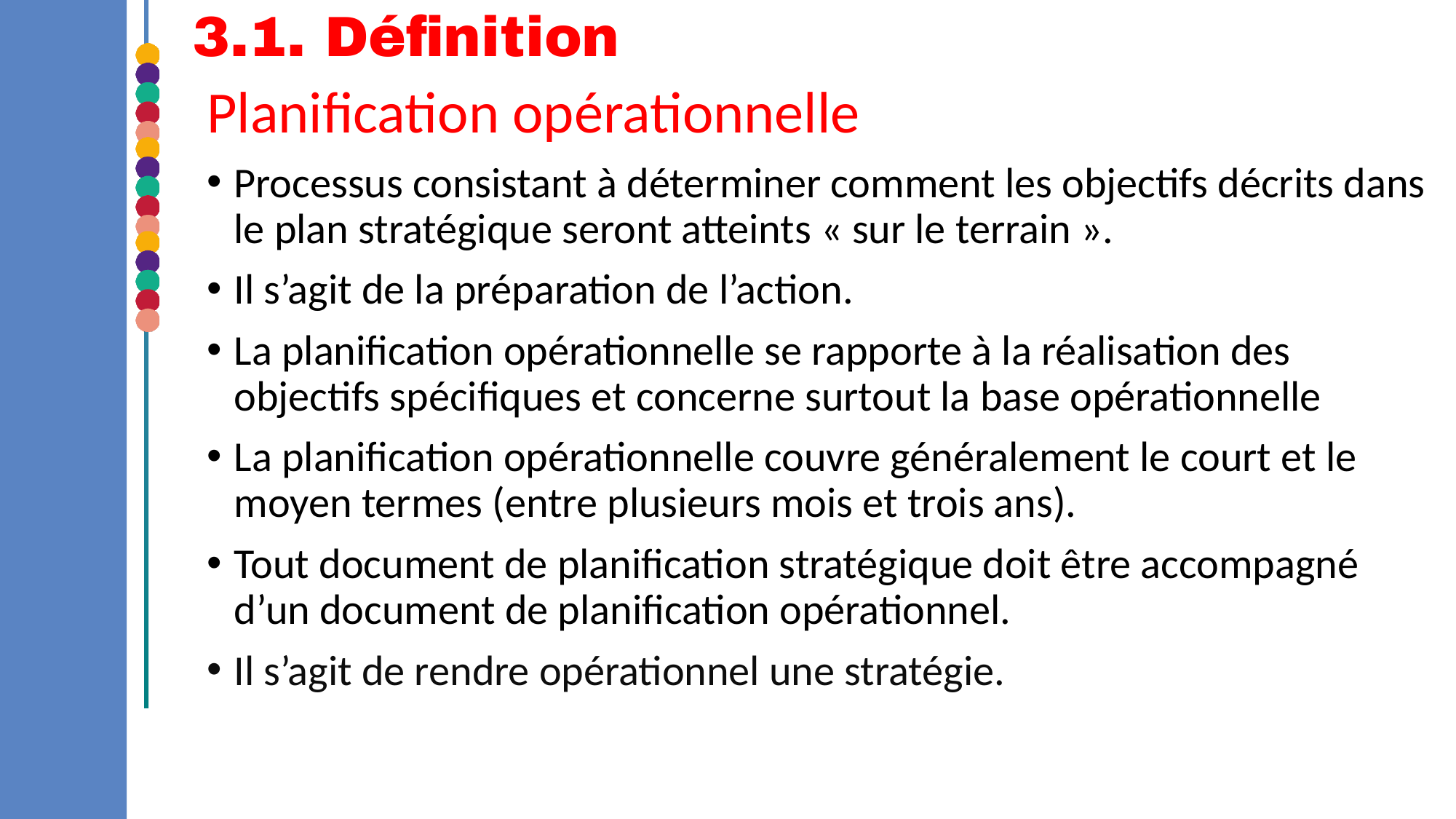

# 3.1. Définition
Planiﬁcation opérationnelle
Processus consistant à déterminer comment les objectifs décrits dans le plan stratégique seront atteints « sur le terrain ».
Il s’agit de la préparation de l’action.
La planification opérationnelle se rapporte à la réalisation des objectifs spécifiques et concerne surtout la base opérationnelle
La planiﬁcation opérationnelle couvre généralement le court et le moyen termes (entre plusieurs mois et trois ans).
Tout document de planification stratégique doit être accompagné d’un document de planification opérationnel.
Il s’agit de rendre opérationnel une stratégie.